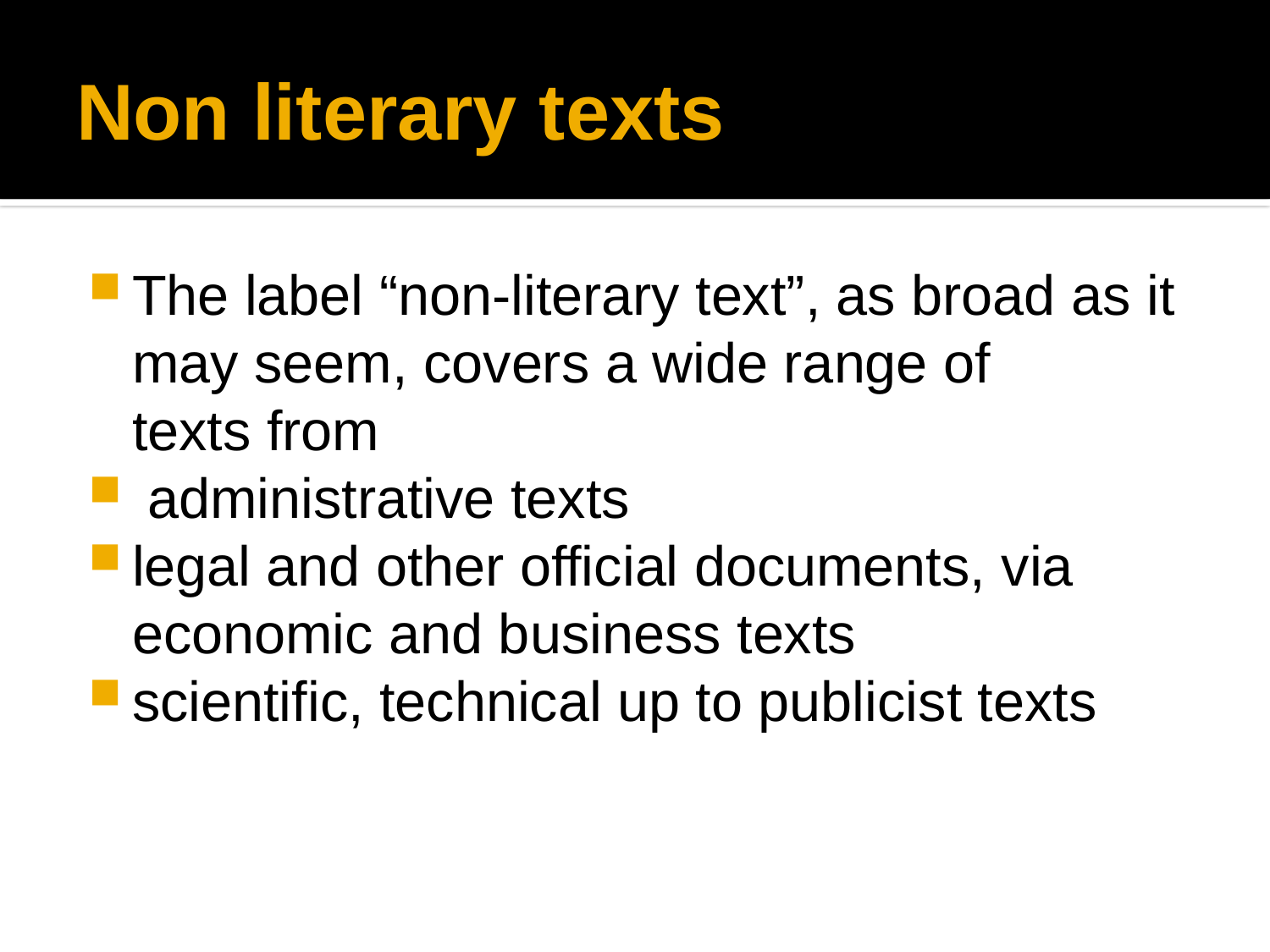

# Non literary texts
The label “non-literary text”, as broad as it may seem, covers a wide range of
texts from
 administrative texts
legal and other official documents, via economic and business texts
scientific, technical up to publicist texts